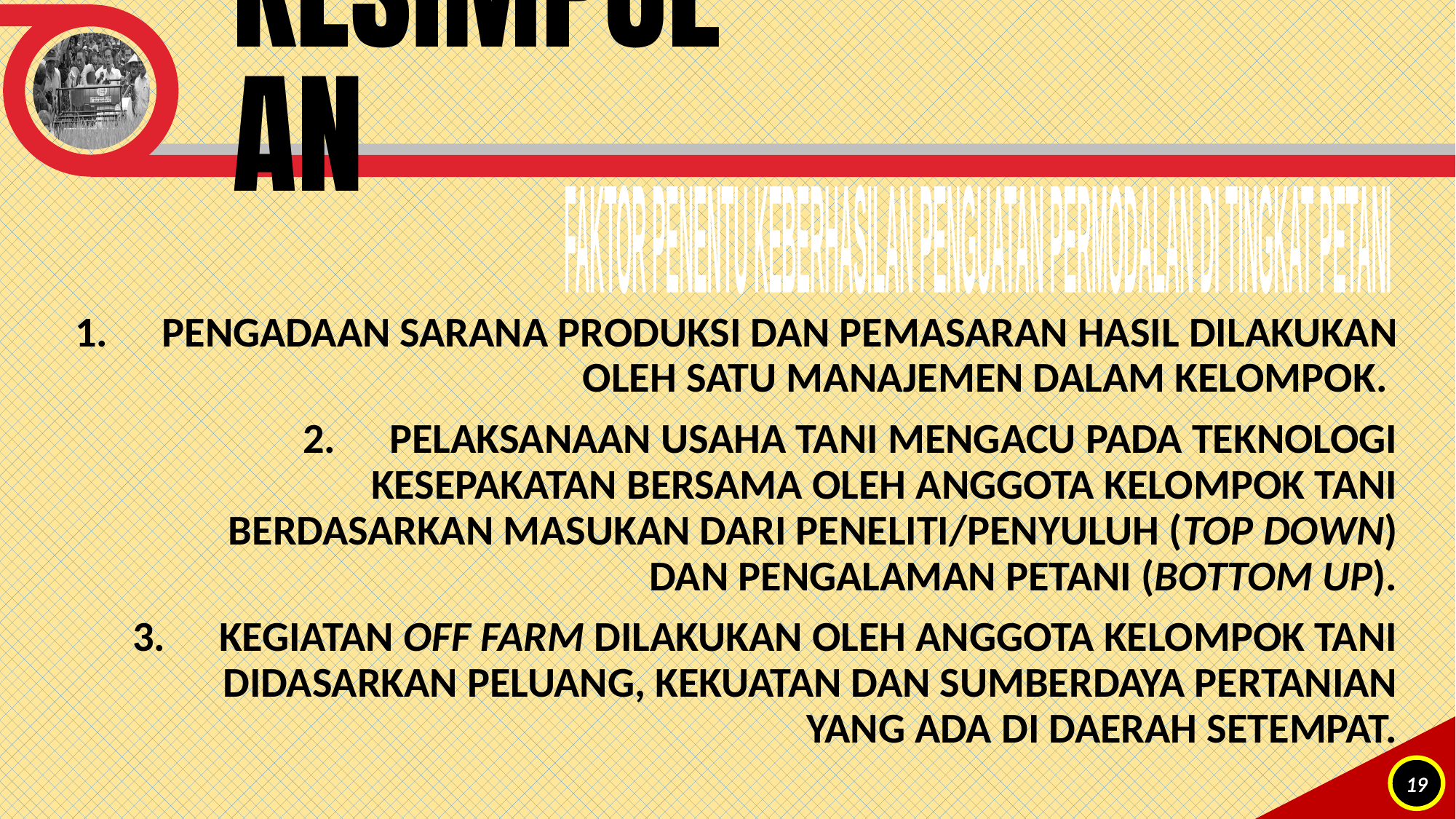

# KESIMPULAN
FAKTOR PENENTU KEBERHASILAN
 PENGUATAN PERMODALAN DI TINGKAT PETANI
PENGADAAN SARANA PRODUKSI DAN PEMASARAN HASIL DILAKUKAN OLEH SATU MANAJEMEN DALAM KELOMPOK.
PELAKSANAAN USAHA TANI MENGACU PADA TEKNOLOGI KESEPAKATAN BERSAMA OLEH ANGGOTA KELOMPOK TANI BERDASARKAN MASUKAN DARI PENELITI/PENYULUH (TOP DOWN) DAN PENGALAMAN PETANI (BOTTOM UP).
KEGIATAN OFF FARM DILAKUKAN OLEH ANGGOTA KELOMPOK TANI DIDASARKAN PELUANG, KEKUATAN DAN SUMBERDAYA PERTANIAN YANG ADA DI DAERAH SETEMPAT.

19